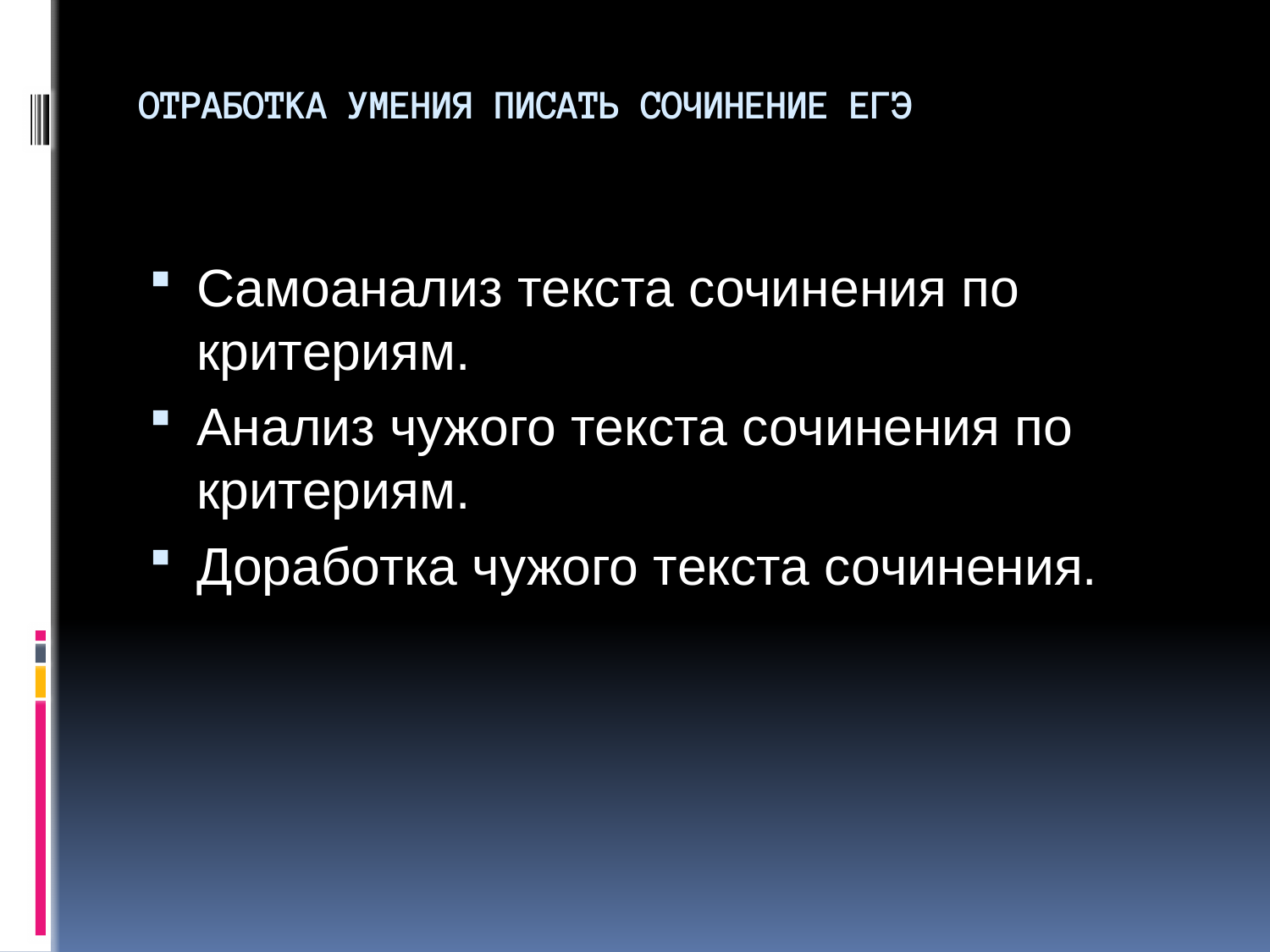

# ОТРАБОТКА УМЕНИЯ ПИСАТЬ СОЧИНЕНИЕ ЕГЭ
Самоанализ текста сочинения по критериям.
Анализ чужого текста сочинения по критериям.
Доработка чужого текста сочинения.